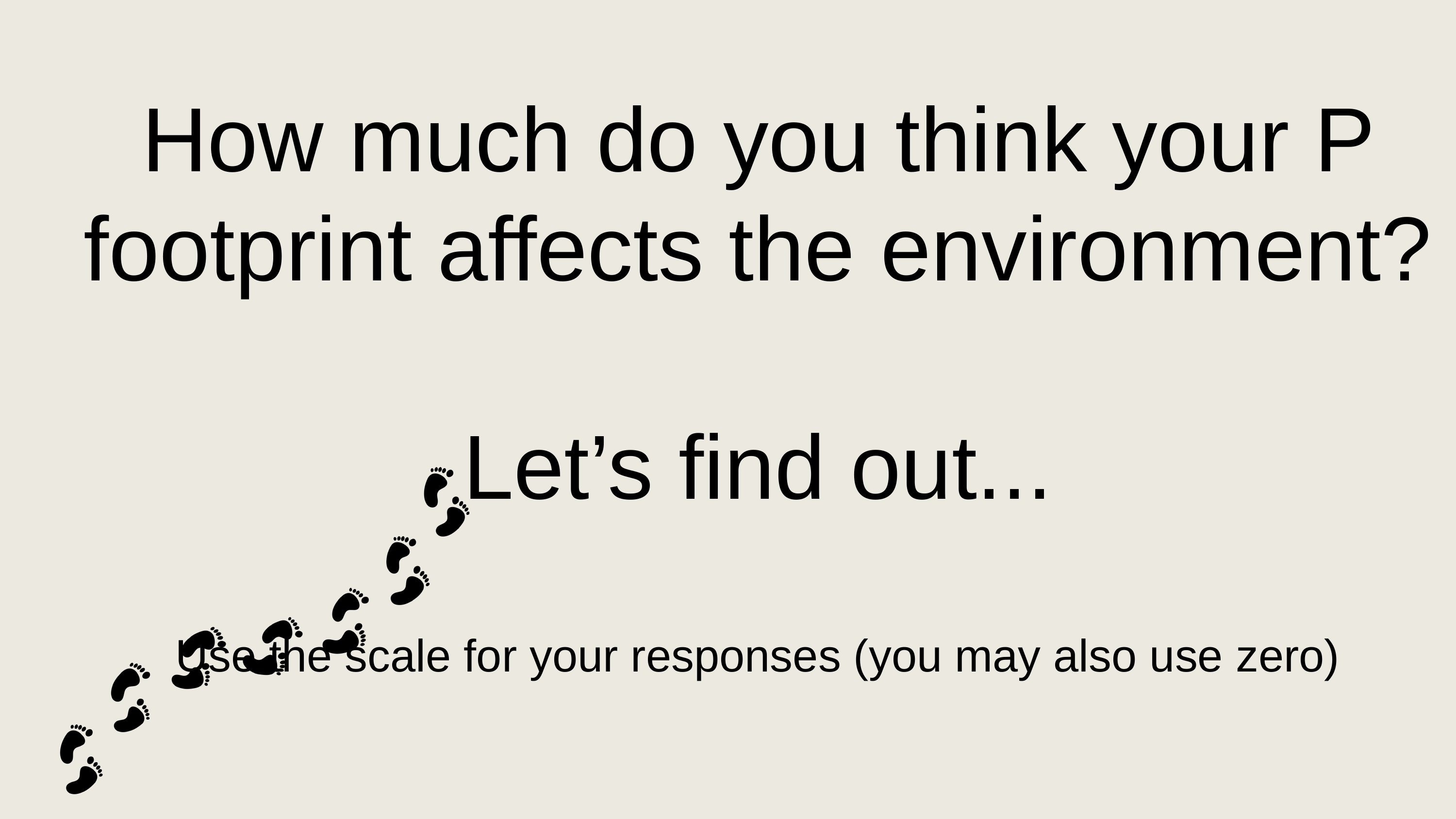

How much do you think your P footprint affects the environment?

Let’s find out...

Use the scale for your responses (you may also use zero)